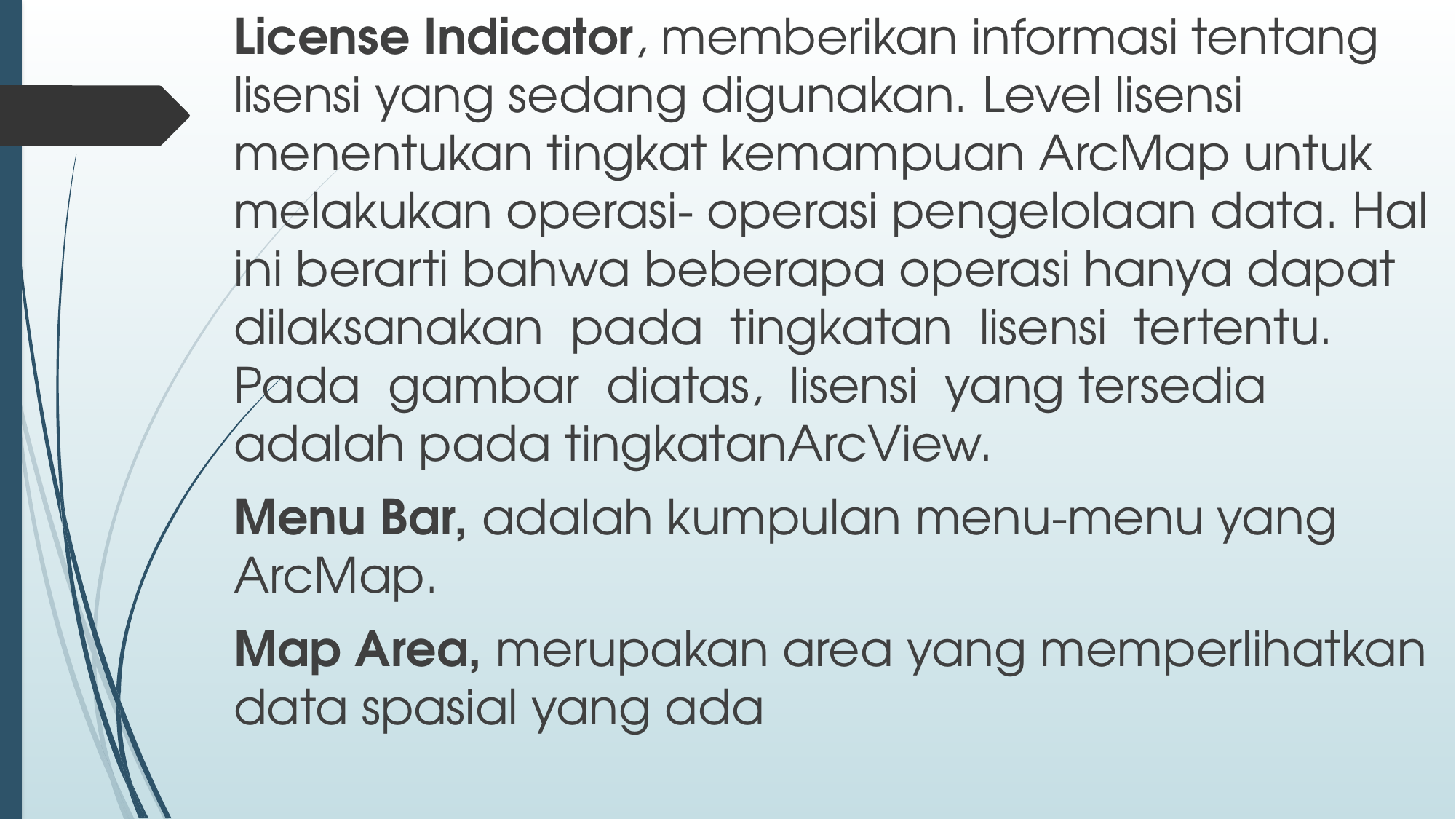

License Indicator, memberikan informasi tentang lisensi yang sedang digunakan. Level lisensi menentukan tingkat kemampuan ArcMap untuk melakukan operasi- operasi pengelolaan data. Hal ini berarti bahwa beberapa operasi hanya dapat dilaksanakan  pada  tingkatan  lisensi  tertentu.  Pada  gambar  diatas,  lisensi  yang tersedia adalah pada tingkatanArcView.
Menu Bar, adalah kumpulan menu-menu yang ArcMap.
Map Area, merupakan area yang memperlihatkan data spasial yang ada